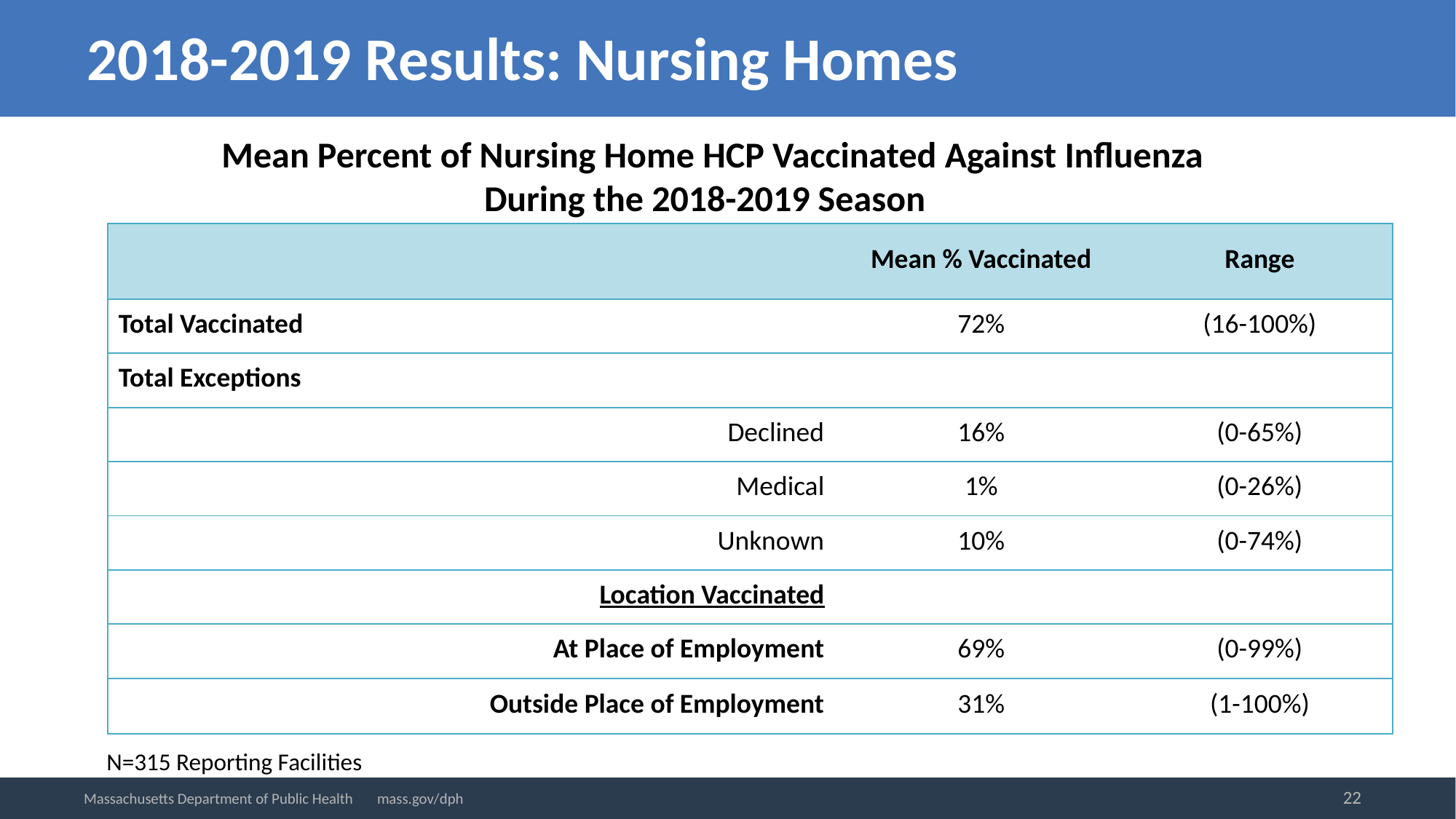

2018-2019 Results: Nursing Homes
Mean Percent of Nursing Home HCP Vaccinated Against Influenza
During the 2018-2019 Season
|  | Mean % Vaccinated | Range |
| --- | --- | --- |
| Total Vaccinated | 72% | (16-100%) |
| Total Exceptions |  |  |
| Declined | 16% | (0-65%) |
| Medical | 1% | (0-26%) |
| Unknown | 10% | (0-74%) |
| Location Vaccinated |  |  |
| At Place of Employment | 69% | (0-99%) |
| Outside Place of Employment | 31% | (1-100%) |
N=315 Reporting Facilities
22
Massachusetts Department of Public Health       mass.gov/dph